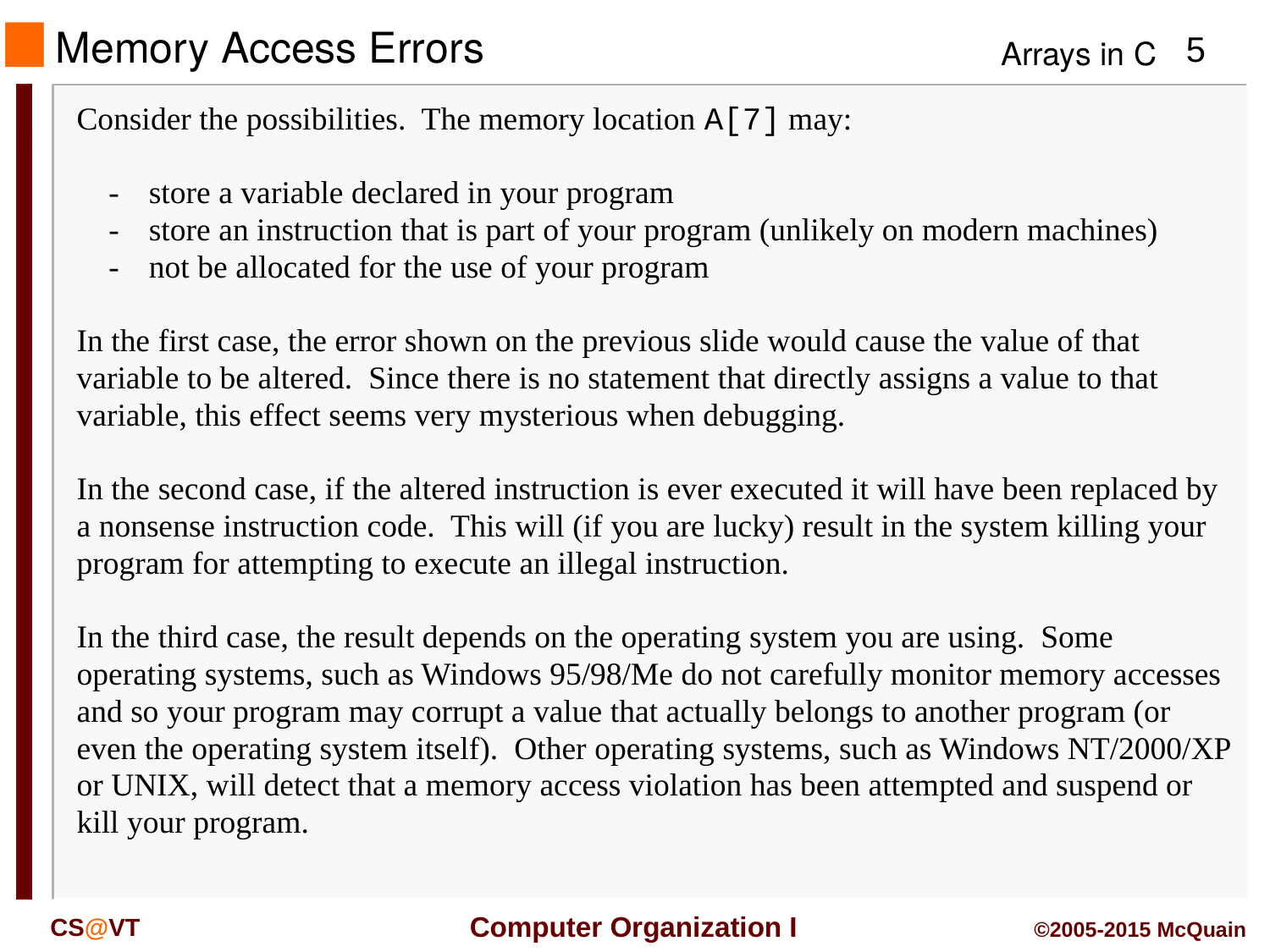

# Memory Access Errors
Consider the possibilities.  The memory location A[7] may:

	-	 store a variable declared in your program
	-	 store an instruction that is part of your program (unlikely on modern machines)
	-	 not be allocated for the use of your program

In the first case, the error shown on the previous slide would cause the value of that variable to be altered.  Since there is no statement that directly assigns a value to that variable, this effect seems very mysterious when debugging.

In the second case, if the altered instruction is ever executed it will have been replaced by a nonsense instruction code.  This will (if you are lucky) result in the system killing your program for attempting to execute an illegal instruction.

In the third case, the result depends on the operating system you are using.  Some operating systems, such as Windows 95/98/Me do not carefully monitor memory accesses and so your program may corrupt a value that actually belongs to another program (or even the operating system itself).  Other operating systems, such as Windows NT/2000/XP or UNIX, will detect that a memory access violation has been attempted and suspend or kill your program.